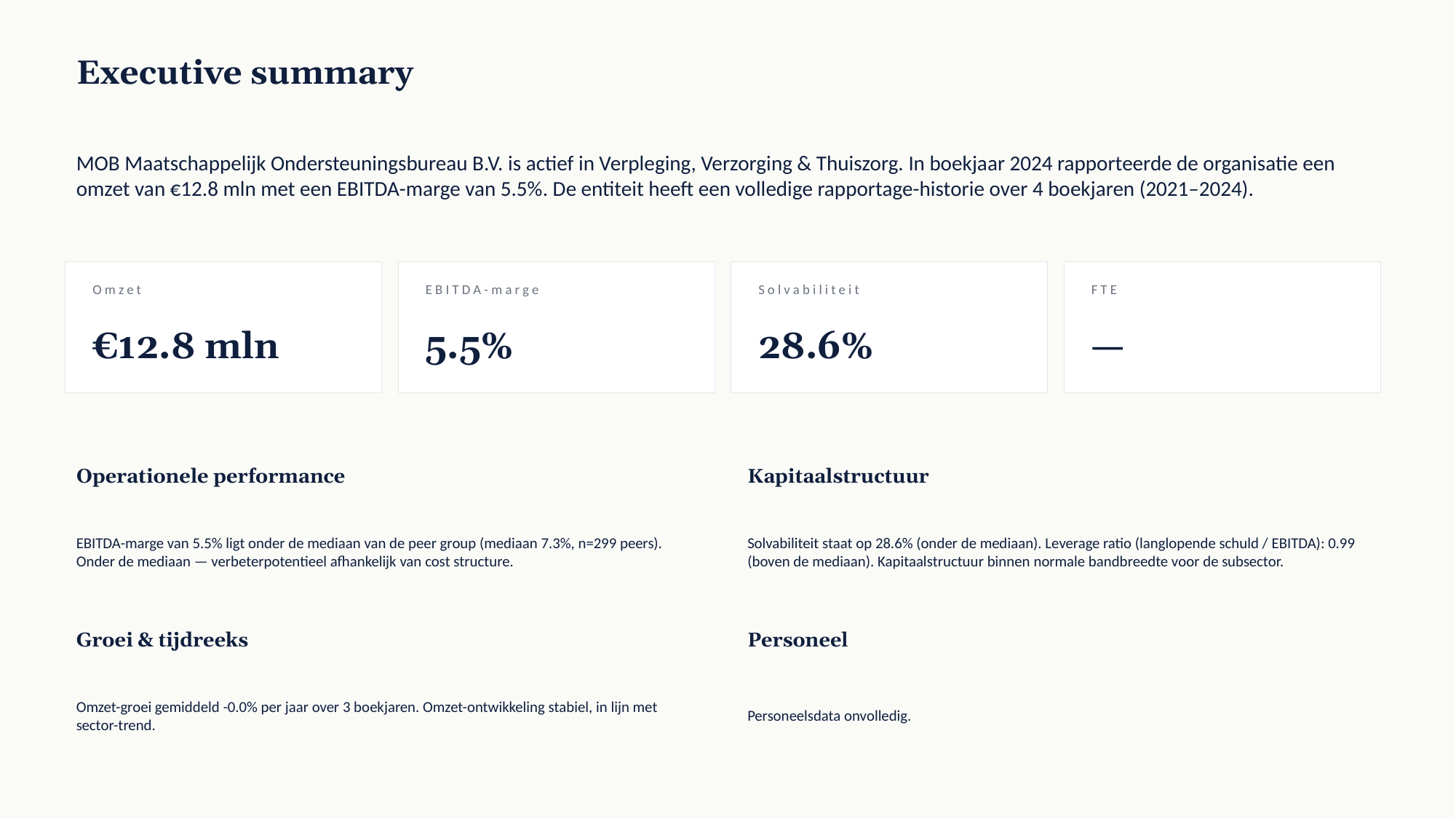

Executive summary
MOB Maatschappelijk Ondersteuningsbureau B.V. is actief in Verpleging, Verzorging & Thuiszorg. In boekjaar 2024 rapporteerde de organisatie een omzet van €12.8 mln met een EBITDA-marge van 5.5%. De entiteit heeft een volledige rapportage-historie over 4 boekjaren (2021–2024).

Omzet
EBITDA-marge
Solvabiliteit
FTE
€12.8 mln
5.5%
28.6%
—
Operationele performance
Kapitaalstructuur
EBITDA-marge van 5.5% ligt onder de mediaan van de peer group (mediaan 7.3%, n=299 peers). Onder de mediaan — verbeterpotentieel afhankelijk van cost structure.
Solvabiliteit staat op 28.6% (onder de mediaan). Leverage ratio (langlopende schuld / EBITDA): 0.99 (boven de mediaan). Kapitaalstructuur binnen normale bandbreedte voor de subsector.
Groei & tijdreeks
Personeel
Omzet-groei gemiddeld -0.0% per jaar over 3 boekjaren. Omzet-ontwikkeling stabiel, in lijn met sector-trend.
Personeelsdata onvolledig.